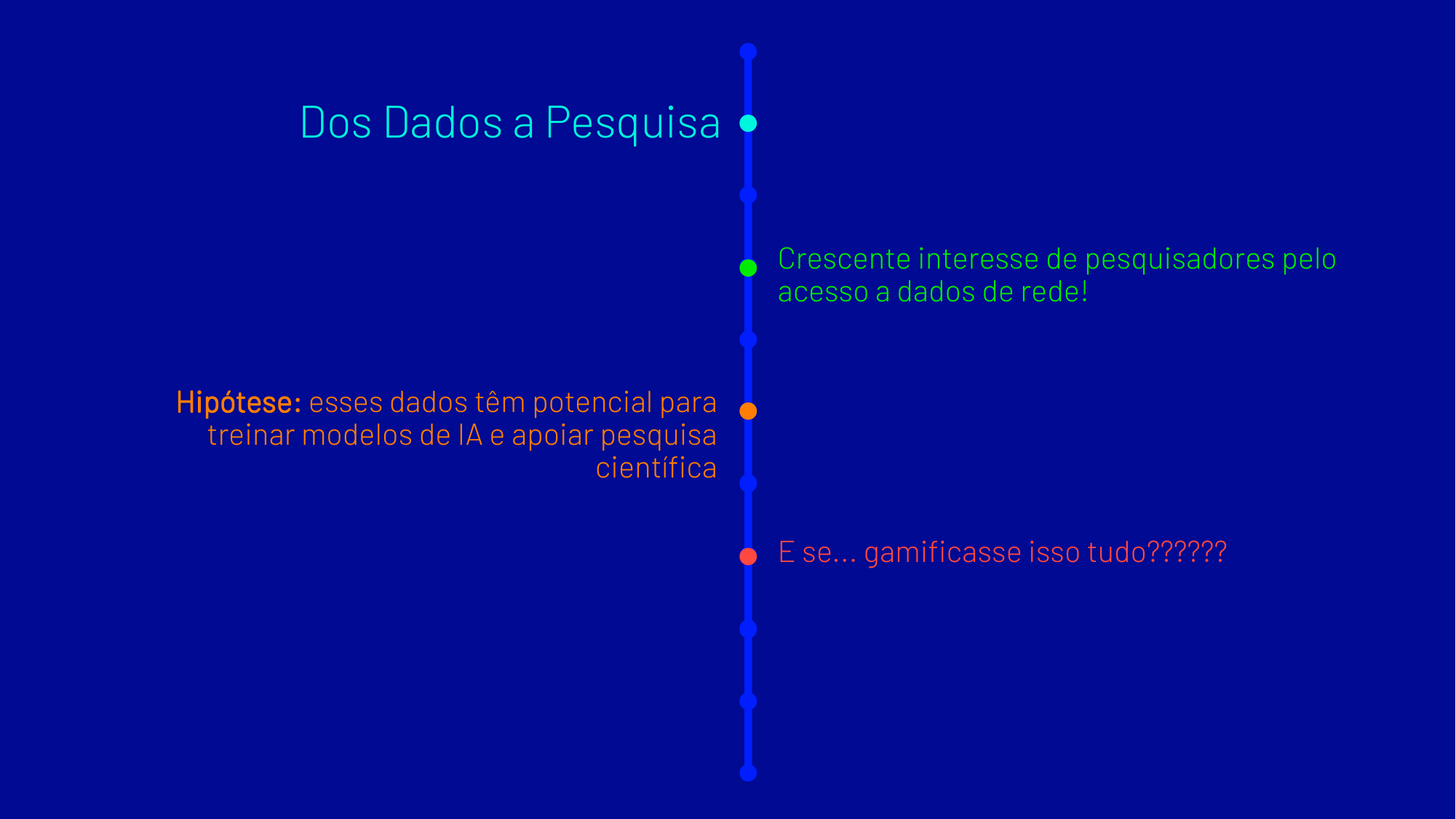

Dos Dados a Pesquisa
Crescente interesse de pesquisadores pelo acesso a dados de rede!
Hipótese: esses dados têm potencial para treinar modelos de IA e apoiar pesquisa científica
E se... gamificasse isso tudo??????